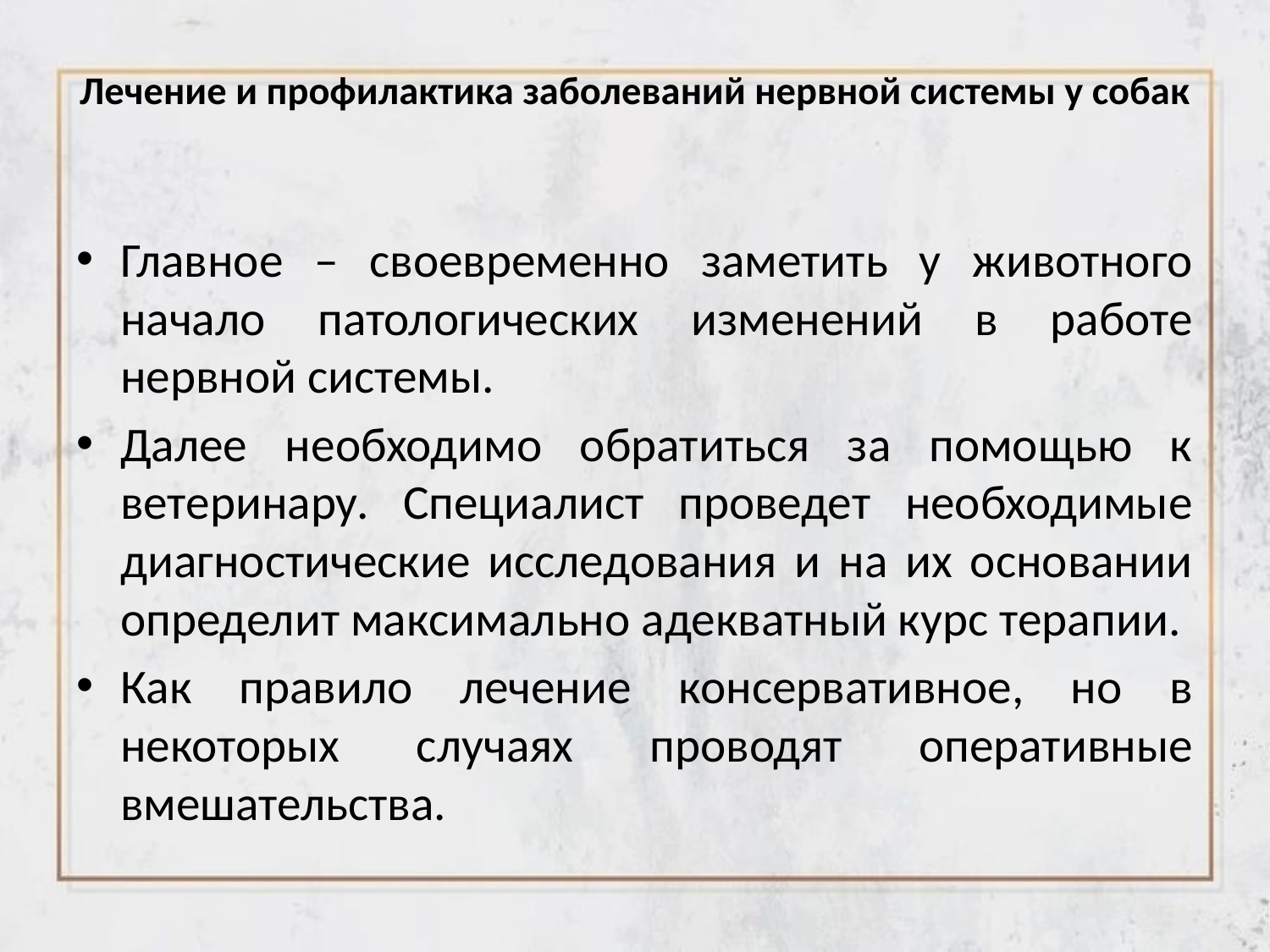

# Лечение и профилактика заболеваний нервной системы у собак
Главное – своевременно заметить у животного начало патологических изменений в работе нервной системы.
Далее необходимо обратиться за помощью к ветеринару. Специалист проведет необходимые диагностические исследования и на их основании определит максимально адекватный курс терапии.
Как правило лечение консервативное, но в некоторых случаях проводят оперативные вмешательства.